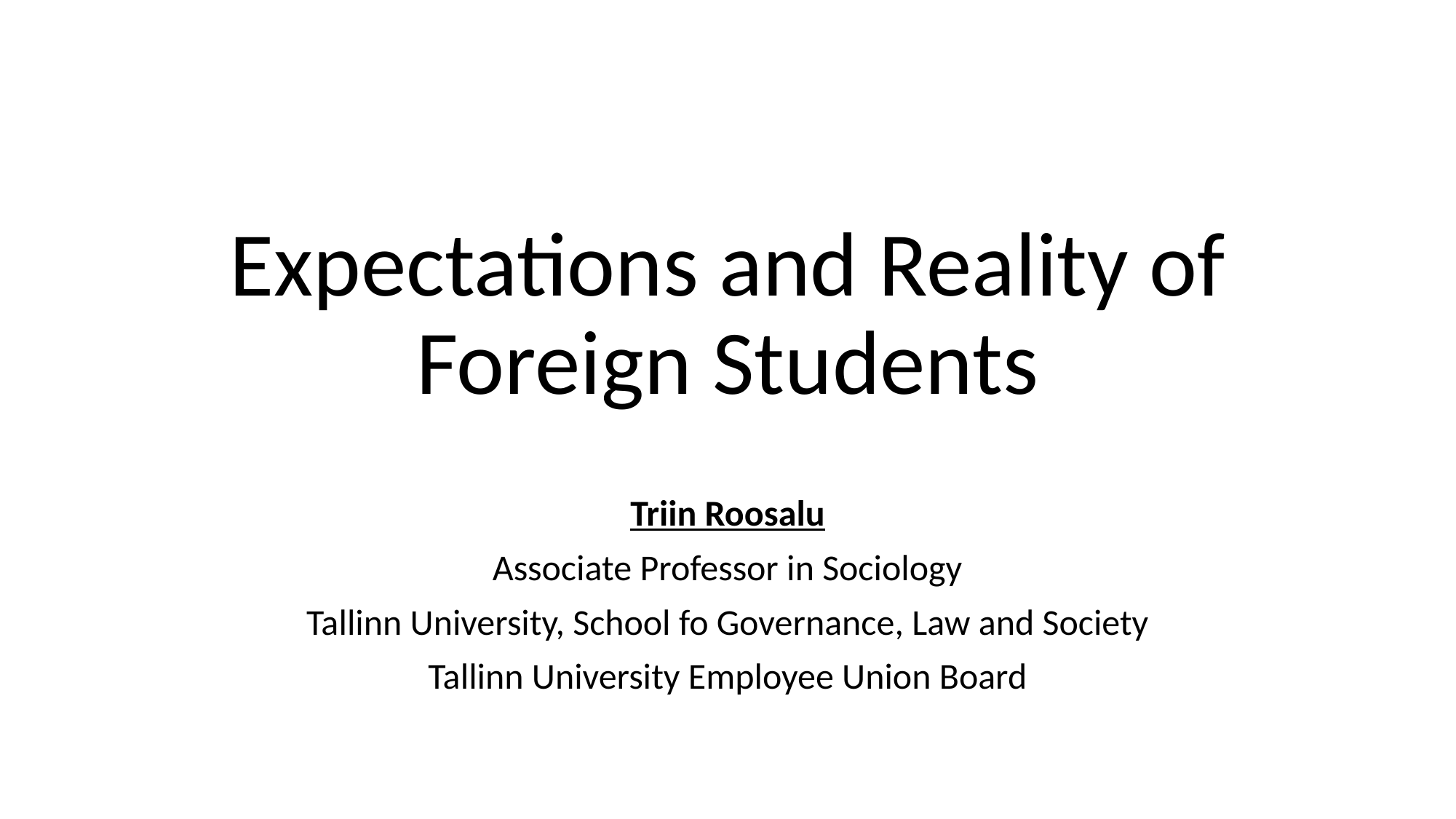

# Expectations and Reality of Foreign Students

Triin Roosalu
Associate Professor in Sociology
Tallinn University, School fo Governance, Law and Society
Tallinn University Employee Union Board